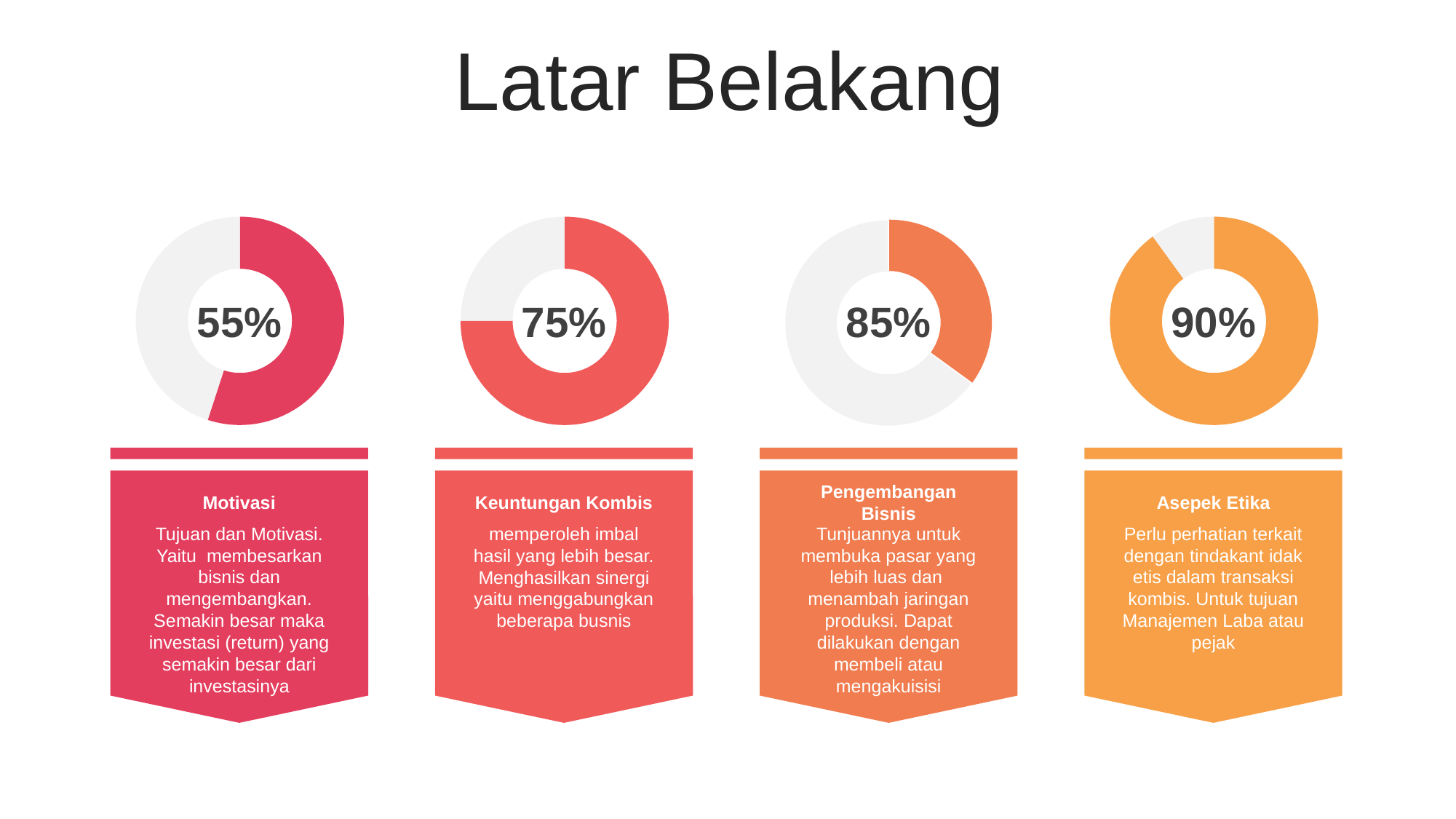

Latar Belakang

### Chart

| Category | Sales |
|---|---|
| 1st Qtr | 55.0 |
| 2nd Qtr | 45.0 |

### Chart

| Category | Sales |
|---|---|
| 1st Qtr | 75.0 |
| 2nd Qtr | 25.0 |

### Chart

| Category | Sales |
|---|---|
| 1st Qtr | 35.0 |
| 2nd Qtr | 65.0 |

### Chart

| Category | Sales |
|---|---|
| 1st Qtr | 90.0 |
| 2nd Qtr | 10.0 |
55%
75%
85%
90%

Pengembangan Bisnis
Tunjuannya untuk membuka pasar yang lebih luas dan  menambah jaringan produksi. Dapat dilakukan dengan membeli atau mengakuisisi
Motivasi
Tujuan dan Motivasi. Yaitu  membesarkan bisnis dan mengembangkan. Semakin besar maka investasi (return) yang semakin besar dari investasinya
Keuntungan Kombis
memperoleh imbal hasil yang lebih besar.
Menghasilkan sinergi yaitu menggabungkan beberapa busnis
Asepek Etika
Perlu perhatian terkait dengan tindakant idak etis dalam transaksi kombis. Untuk tujuan Manajemen Laba atau pejak